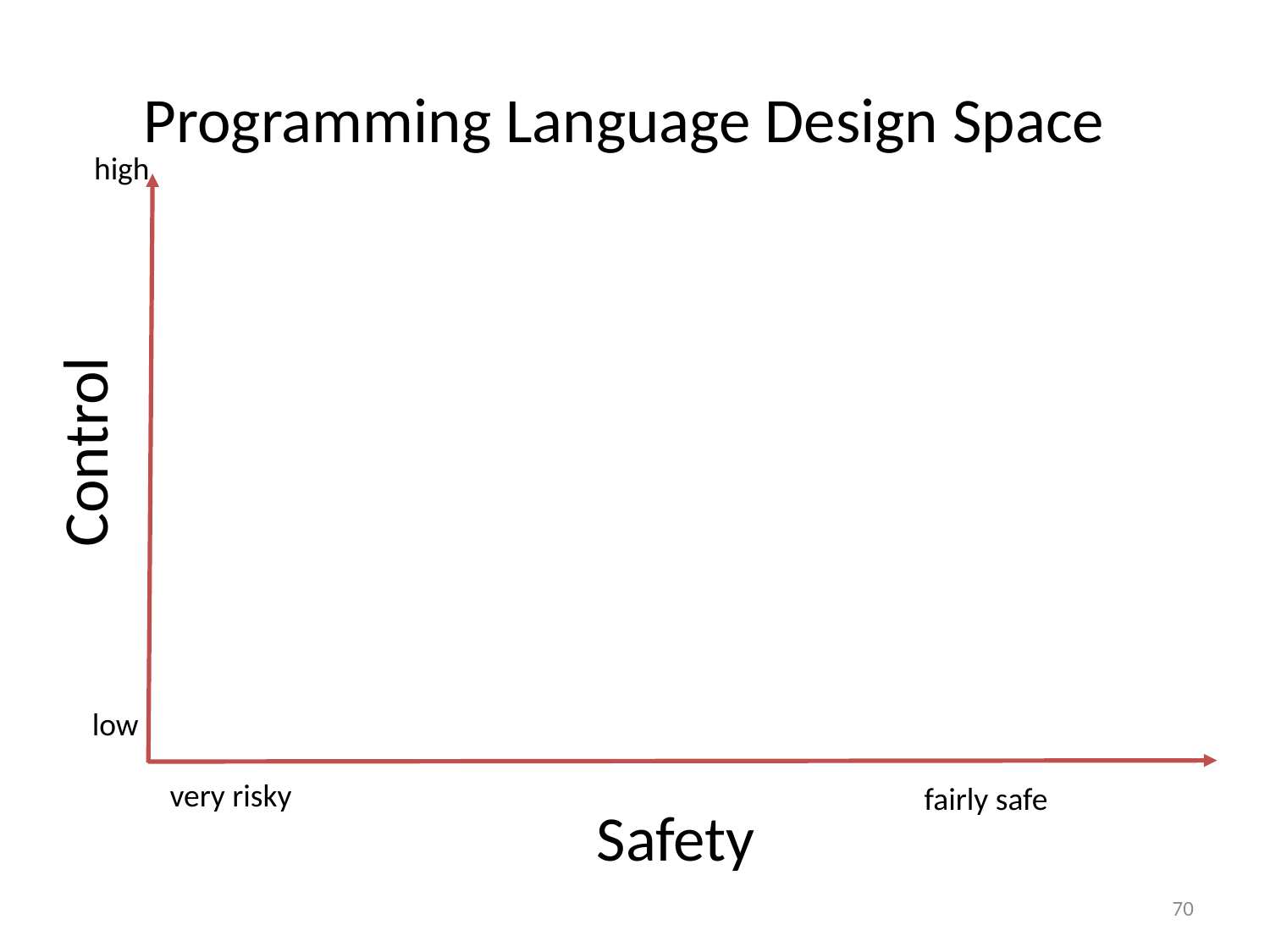

# Programming Language Design Space
high

Control
low

very risky
fairly safe
Safety
70